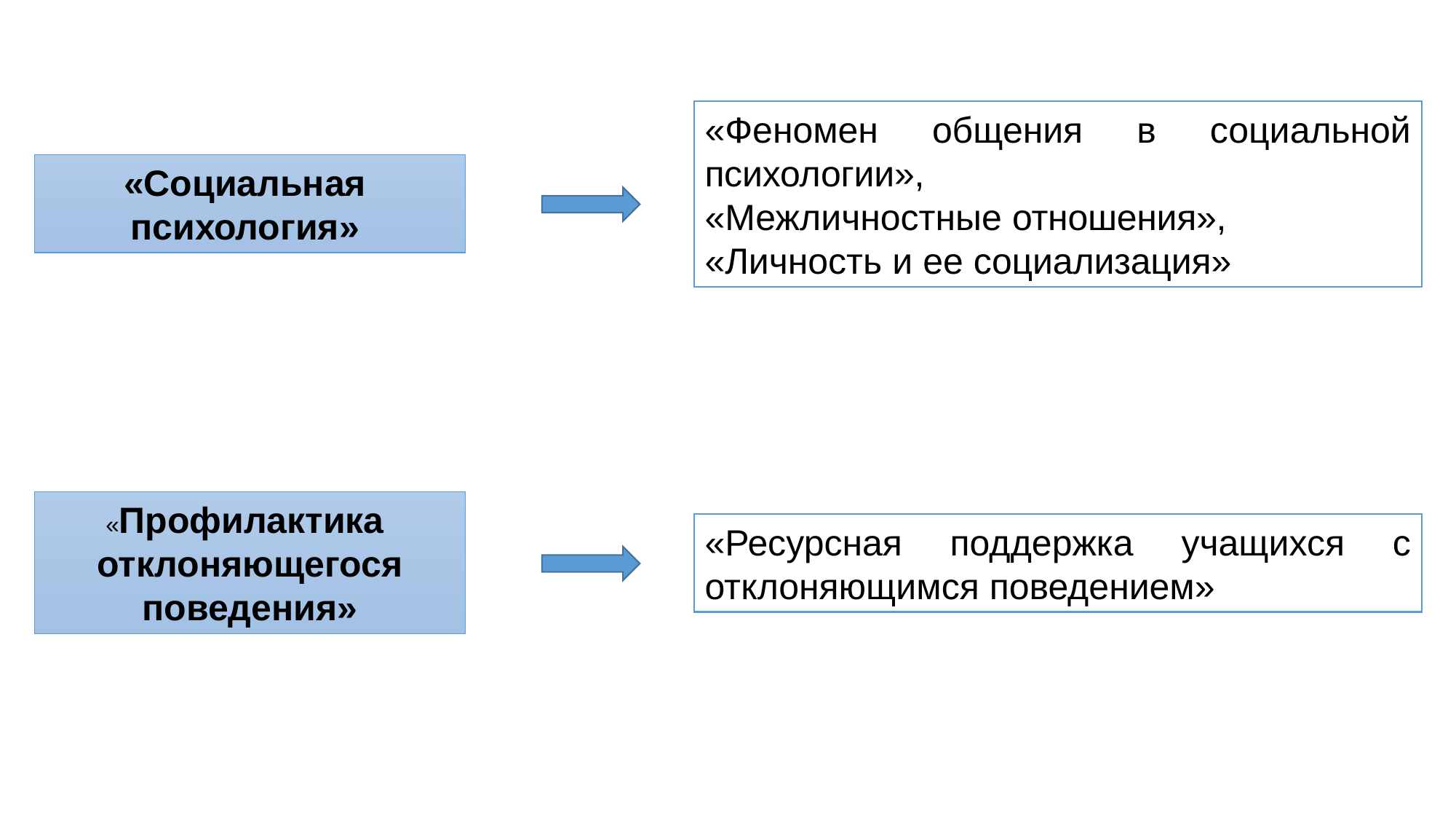

«Феномен общения в социальной психологии»,
«Межличностные отношения»,
«Личность и ее социализация»
«Социальная
психология»

«Профилактика
отклоняющегося поведения»
«Ресурсная поддержка учащихся с отклоняющимся поведением»